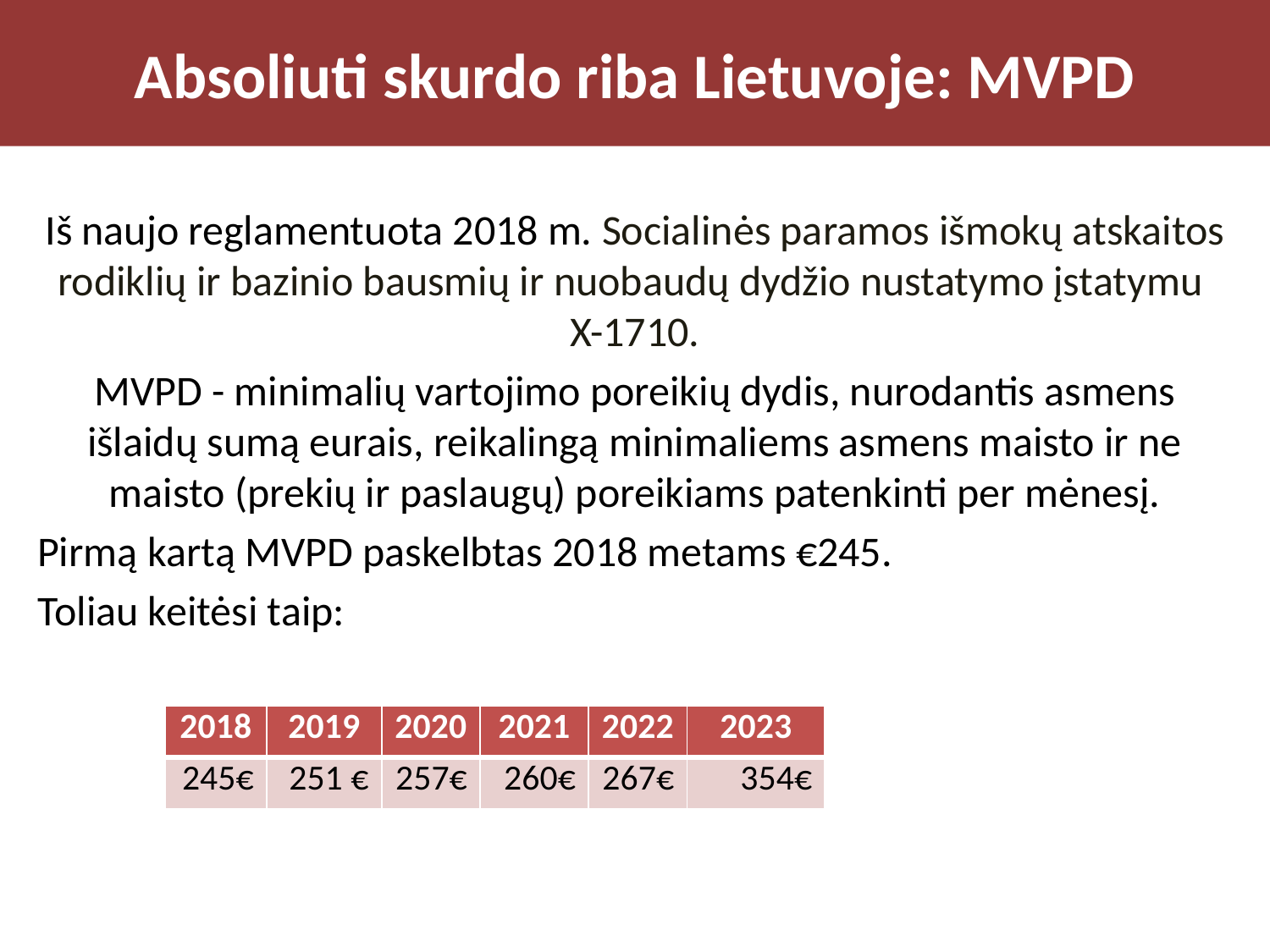

# Absoliuti skurdo riba Lietuvoje: MVPD
Iš naujo reglamentuota 2018 m. Socialinės paramos išmokų atskaitos rodiklių ir bazinio bausmių ir nuobaudų dydžio nustatymo įstatymu  X-1710.
MVPD - minimalių vartojimo poreikių dydis, nurodantis asmens išlaidų sumą eurais, reikalingą minimaliems asmens maisto ir ne maisto (prekių ir paslaugų) poreikiams patenkinti per mėnesį.
Pirmą kartą MVPD paskelbtas 2018 metams €245.
Toliau keitėsi taip:

| 2018 | 2019 | 2020 | 2021 | 2022 | 2023 |
| --- | --- | --- | --- | --- | --- |
| 245€ | 251 € | 257€ | 260€ | 267€ | 354€ |